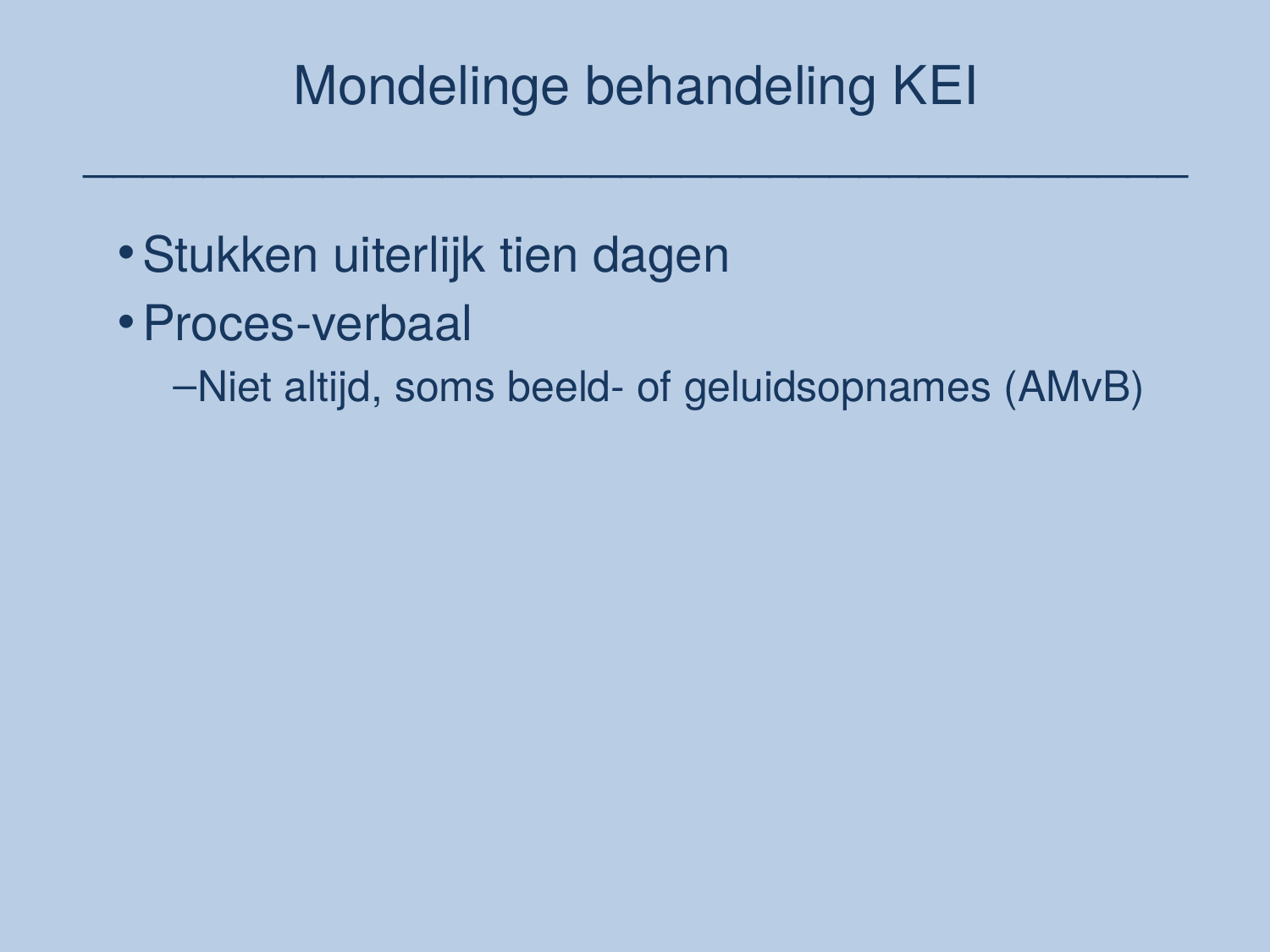

# Mondelinge behandeling KEI _____________________________________
Stukken uiterlijk tien dagen
Proces-verbaal
Niet altijd, soms beeld- of geluidsopnames (AMvB)